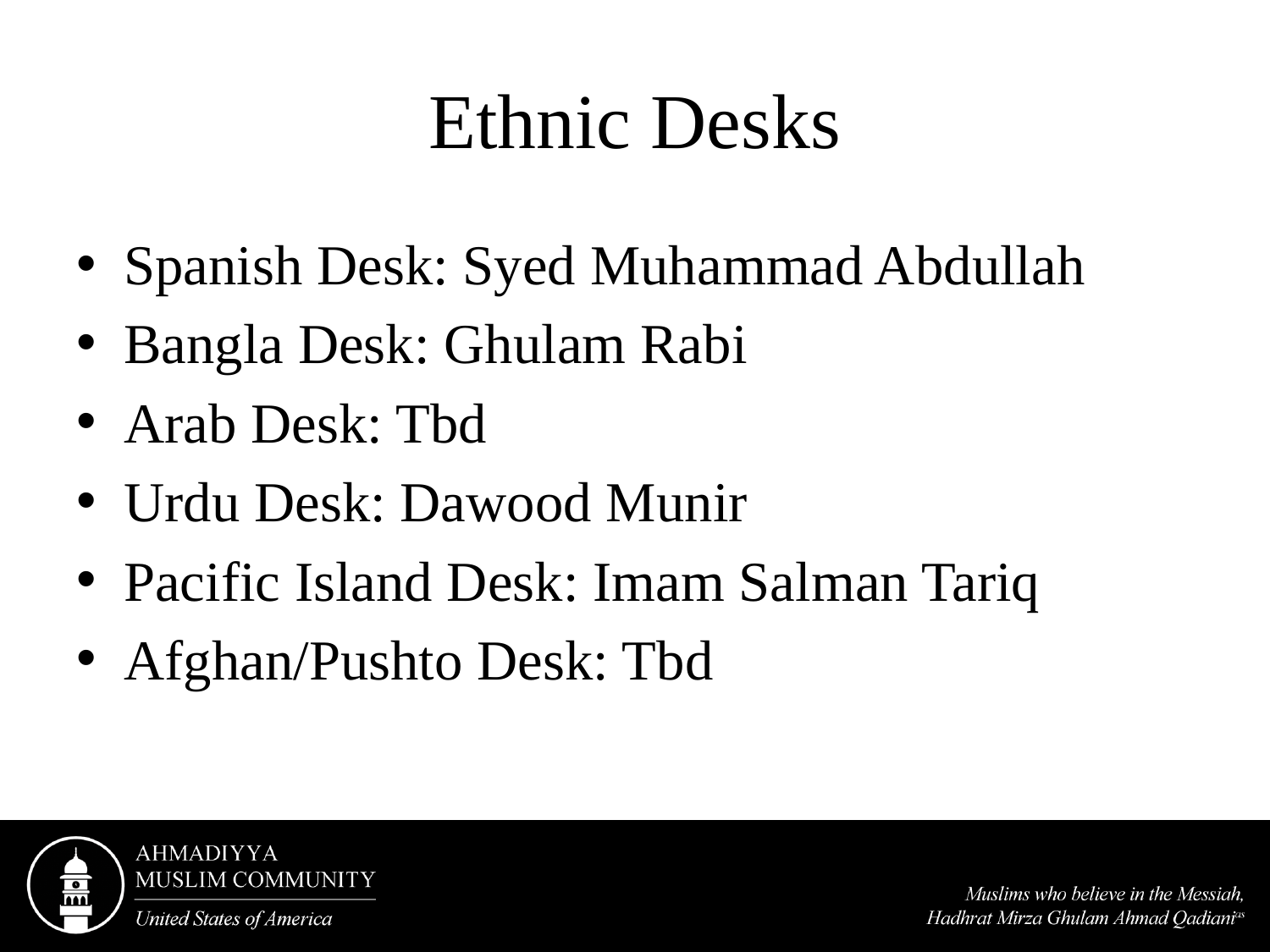

# Ethnic Desks
Spanish Desk: Syed Muhammad Abdullah
Bangla Desk: Ghulam Rabi
Arab Desk: Tbd
Urdu Desk: Dawood Munir
Pacific Island Desk: Imam Salman Tariq
Afghan/Pushto Desk: Tbd